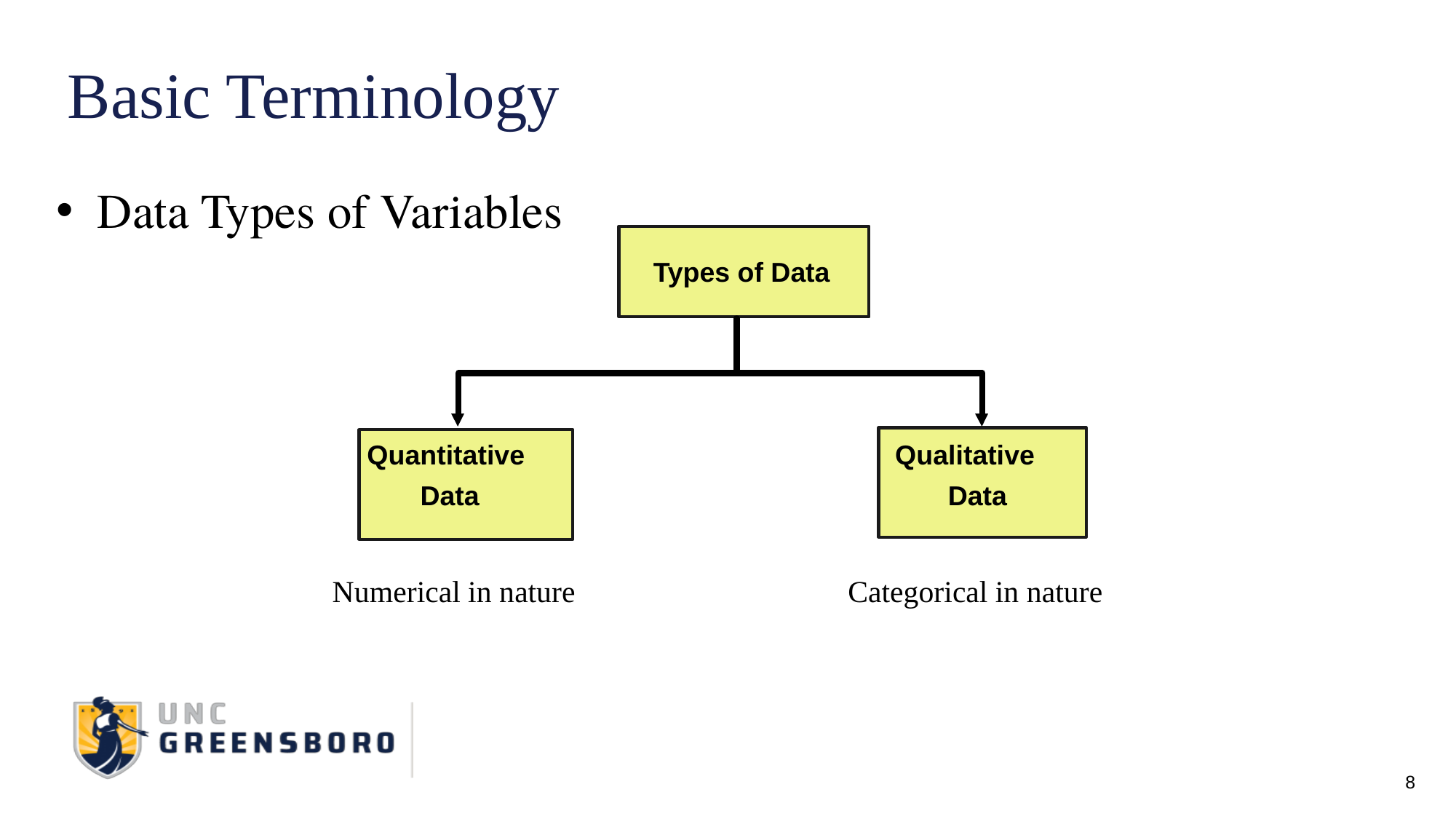

# Basic Terminology
Data Types of Variables

Types of Data

Quantitative
Qualitative
Data
Data
Numerical in nature
Categorical in nature
8